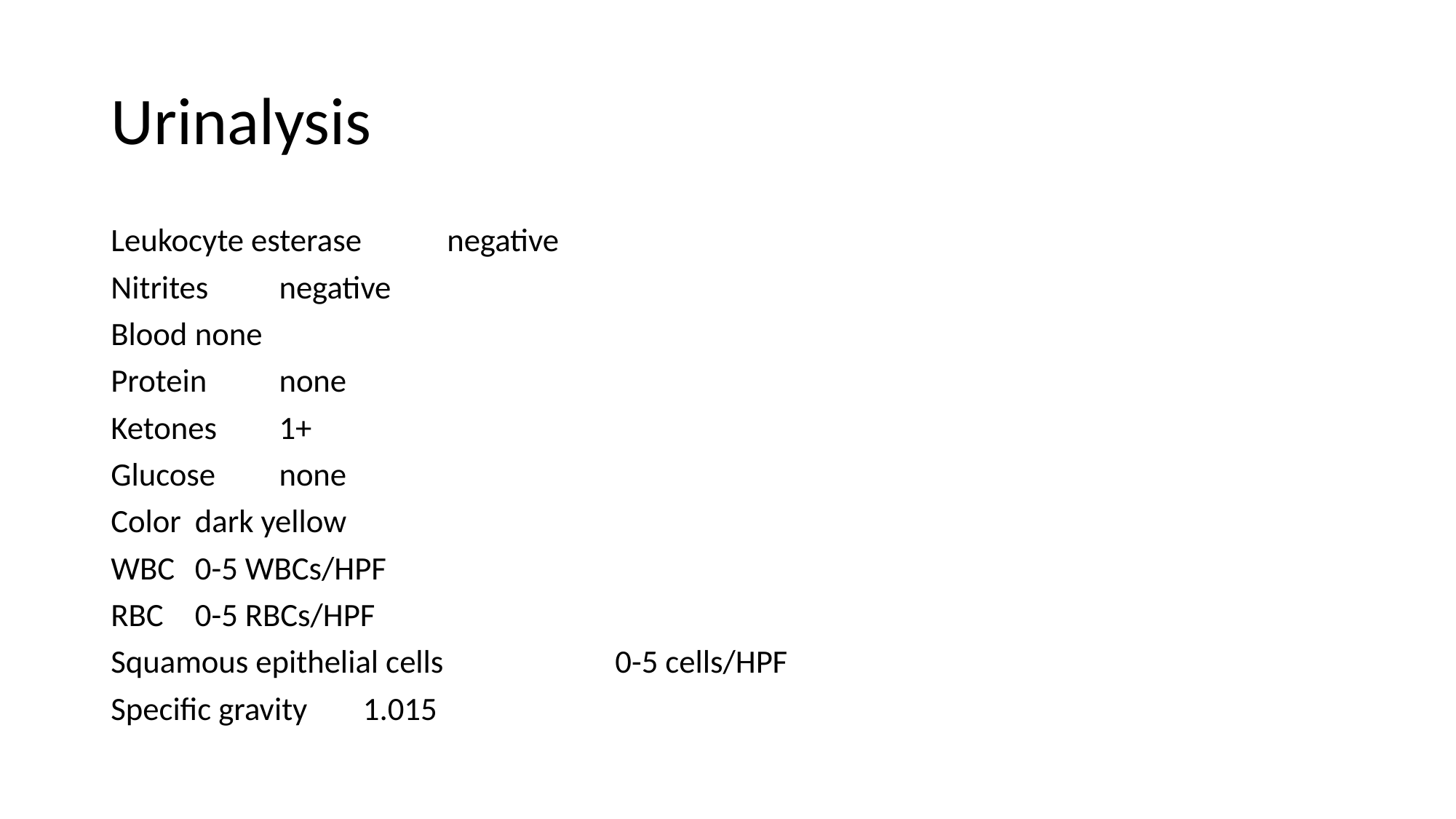

# Urinalysis
Leukocyte esterase 			negative
Nitrites					negative
Blood 					none
Protein					none
Ketones 				1+
Glucose 				none
Color 					dark yellow
WBC 					0-5 WBCs/HPF
RBC 					0-5 RBCs/HPF
Squamous epithelial cells 		0-5 cells/HPF
Specific gravity 			1.015